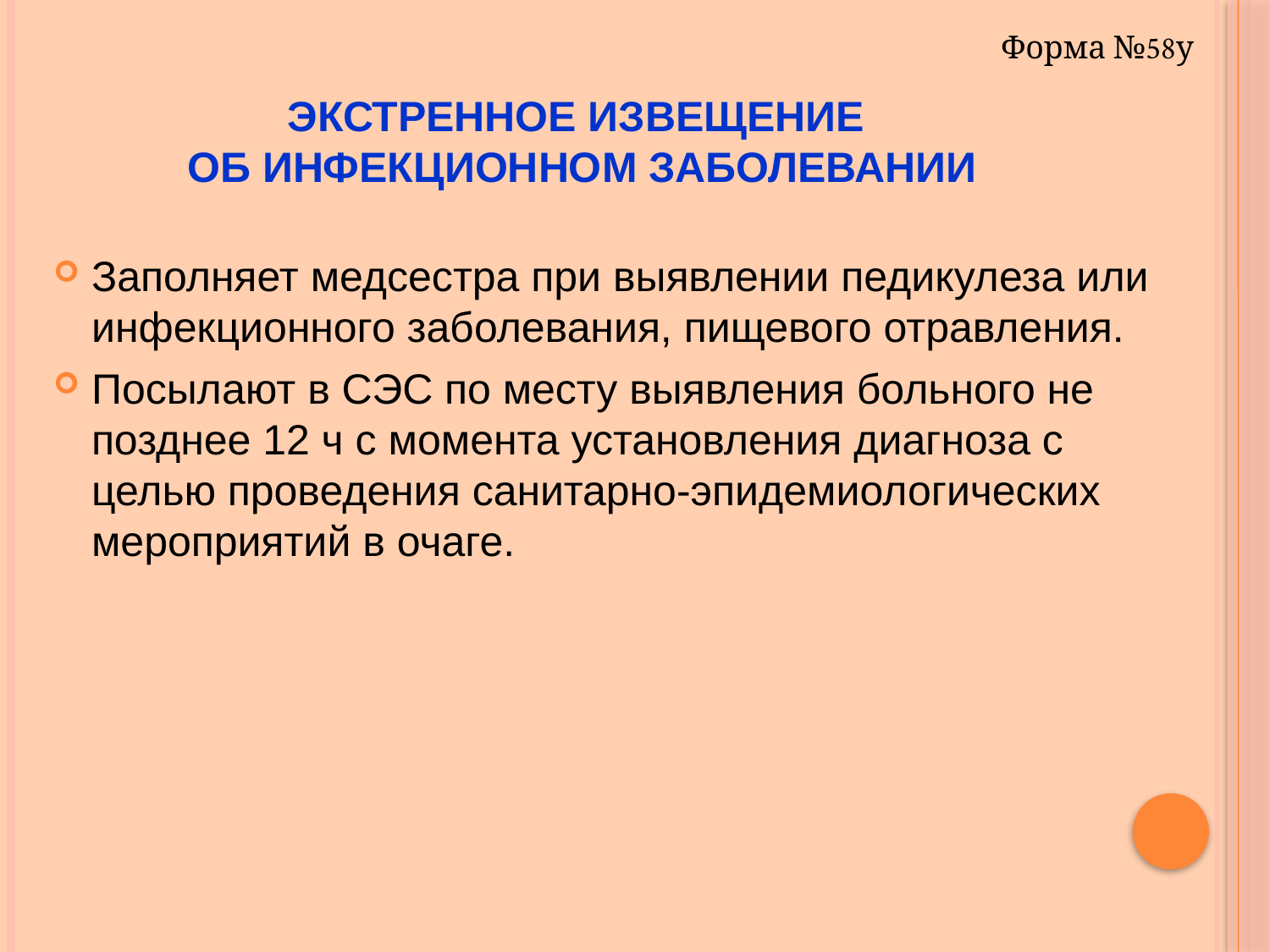

Форма №58у
# Экстренное извещение об инфекционном заболевании
Заполняет медсестра при выявлении педикулеза или инфекционного заболевания, пищевого отравления.
Посылают в СЭС по месту выявления больного не позднее 12 ч с момента установления диагноза с целью проведения санитарно-эпидемиологических мероприятий в очаге.